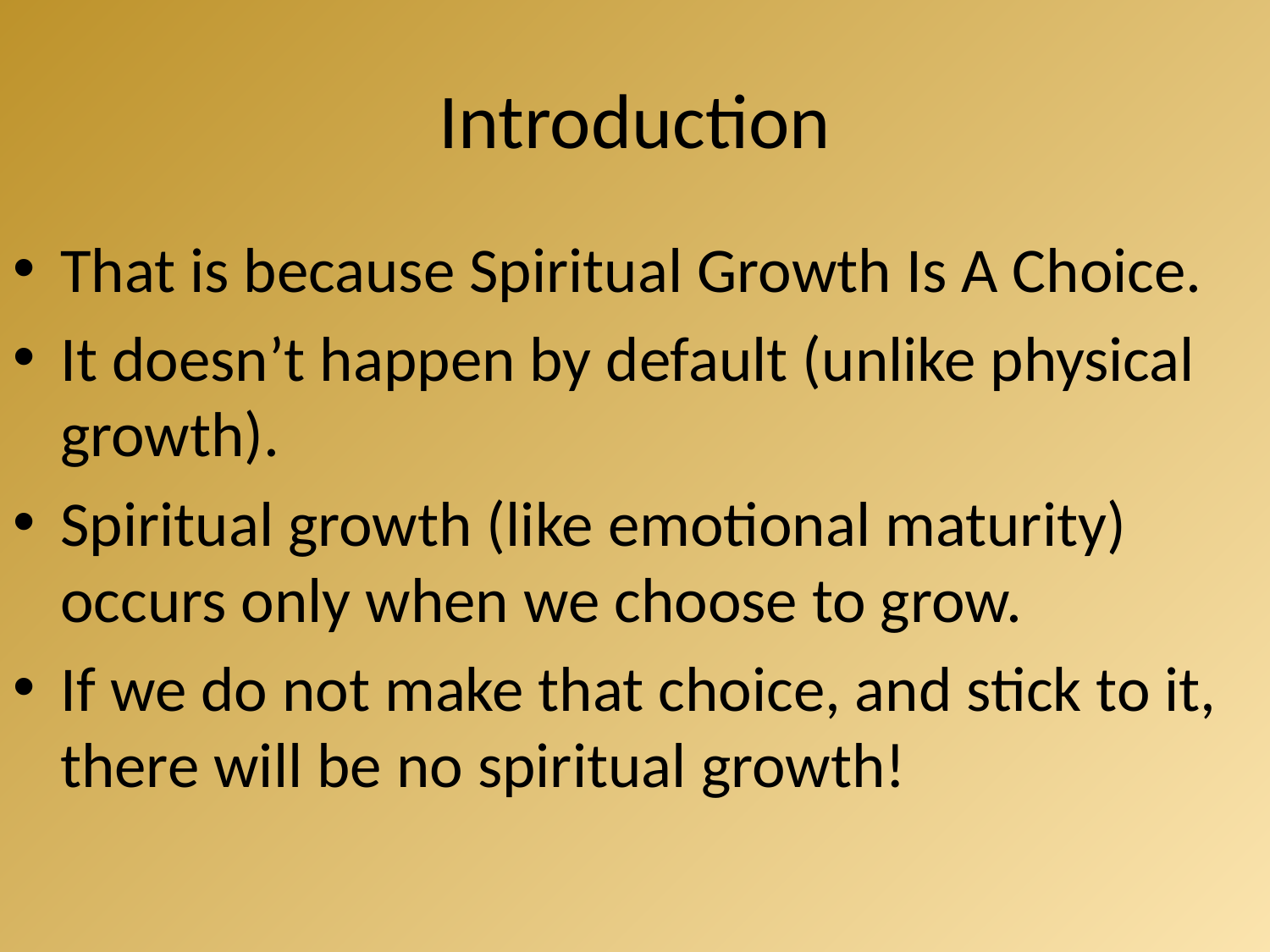

# Introduction
That is because Spiritual Growth Is A Choice.
It doesn’t happen by default (unlike physical growth).
Spiritual growth (like emotional maturity) occurs only when we choose to grow.
If we do not make that choice, and stick to it, there will be no spiritual growth!